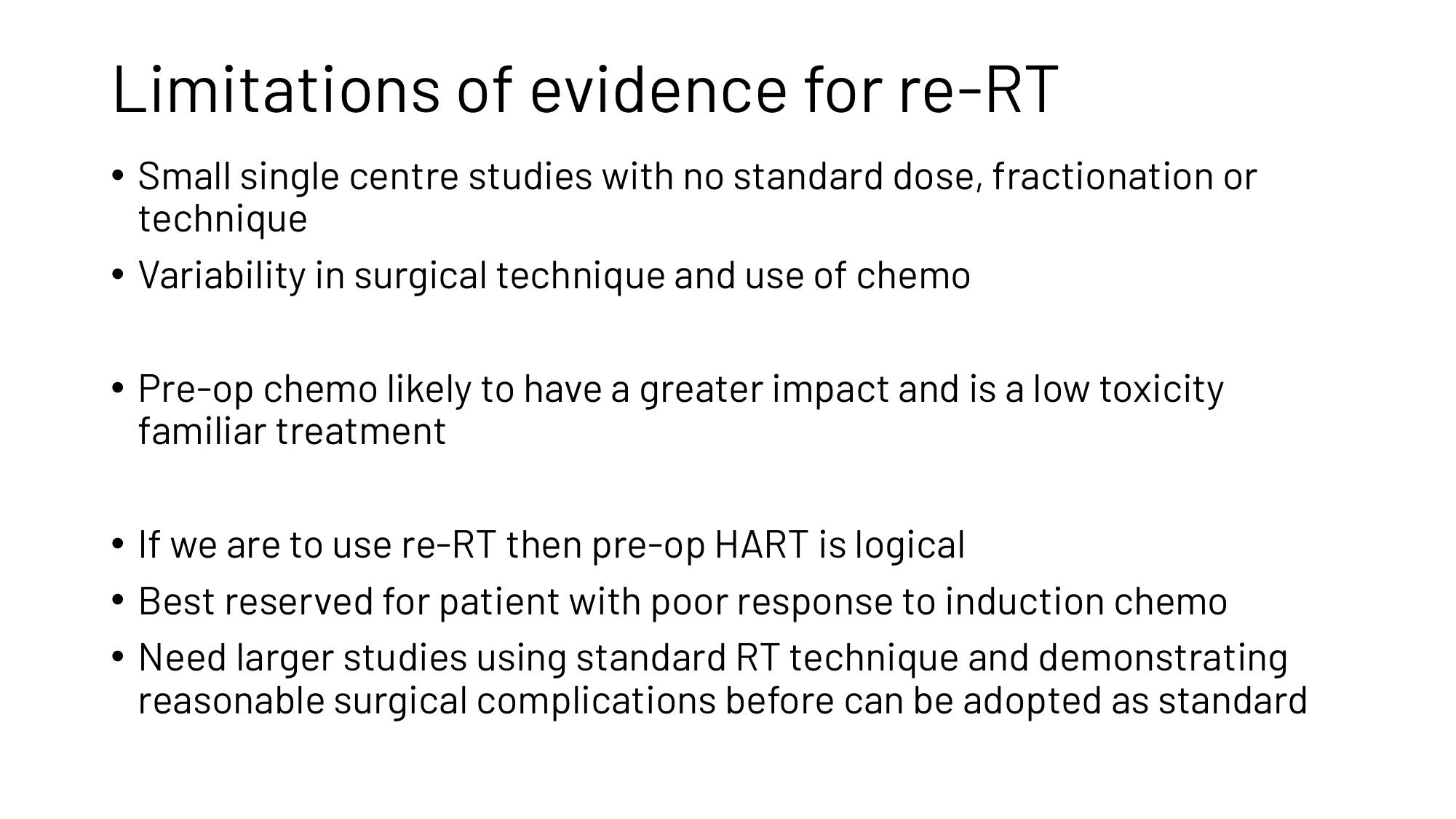

# Limitations of evidence for re-RT
Small single centre studies with no standard dose, fractionation or technique
Variability in surgical technique and use of chemo

Pre-op chemo likely to have a greater impact and is a low toxicity familiar treatment

If we are to use re-RT then pre-op HART is logical
Best reserved for patient with poor response to induction chemo
Need larger studies using standard RT technique and demonstrating reasonable surgical complications before can be adopted as standard